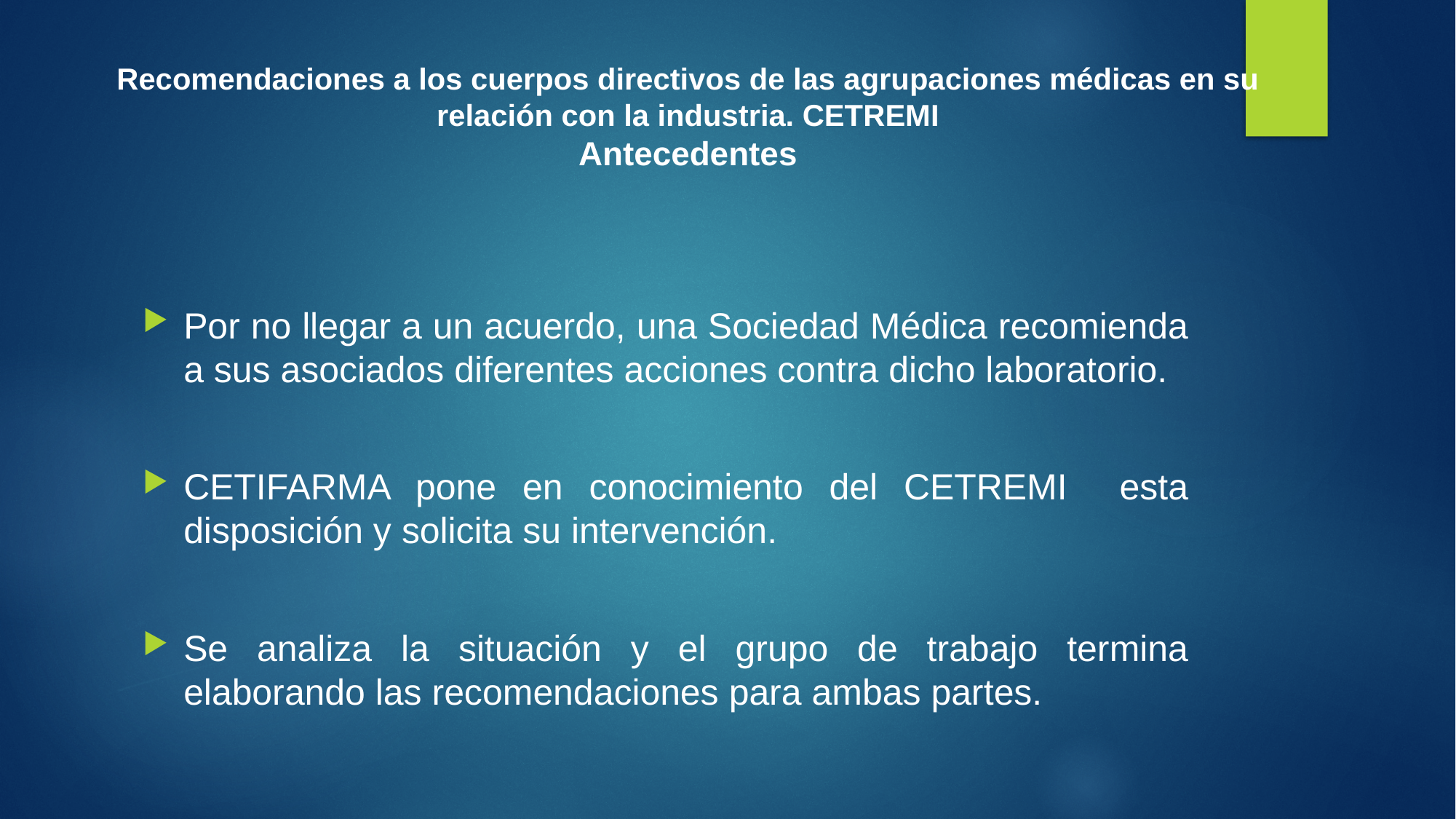

# Recomendaciones a los cuerpos directivos de las agrupaciones médicas en su relación con la industria. CETREMI Antecedentes

Por no llegar a un acuerdo, una Sociedad Médica recomienda a sus asociados diferentes acciones contra dicho laboratorio.

CETIFARMA pone en conocimiento del CETREMI  esta disposición y solicita su intervención.

Se analiza la situación y el grupo de trabajo termina elaborando las recomendaciones para ambas partes.